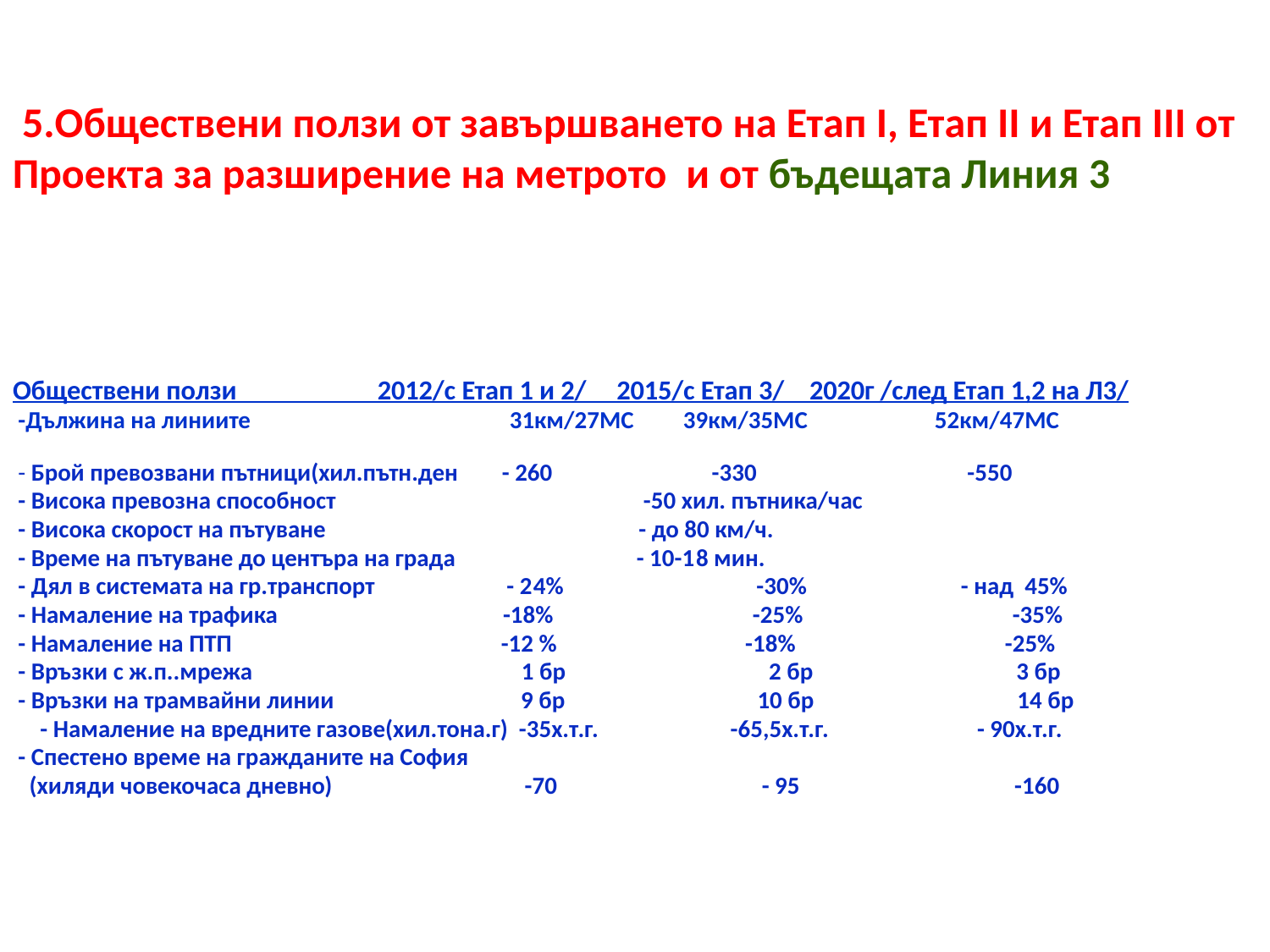

5.Обществени ползи от завършването на Етап І, Етап ІІ и Етап ІІІ от Проекта за разширение на метрото  и от бъдещата Линия 3

Обществени ползи                       2012/с Етап 1 и 2/     2015/с Етап 3/    2020г /след Етап 1,2 на Л3/
 -Дължина на линиите                                               31км/27МС         39км/35МС                       52км/47МС
 - Брой превозвани пътници(хил.пътн.ден        - 260                             -330                                      -550
 - Висока превозна способност                                                        -50 хил. пътника/час
 - Висока скорост на пътуване                                                         - до 80 км/ч.
 - Време на пътуване до центъра на града                                 - 10-18 мин.
 - Дял в системата на гр.транспорт                        - 24%                                   -30%                            - над  45%
 - Намаление на трафика                                         -18%                                    -25%                                      -35%
 - Намаление на ПТП                                                 -12 %                                  -18%                                      -25%
 - Връзки с ж.п..мрежа                                                 1 бр                                     2 бр                                     3 бр
 - Връзки на трамвайни линии                                  9 бр                                   10 бр                                     14 бр
     - Намаление на вредните газове(хил.тона.г)  -35х.т.г.                        -65,5х.т.г.                           - 90х.т.г.
 - Спестено време на гражданите на София
   (хиляди човекочаса дневно)                                   -70                                     - 95                                       -160